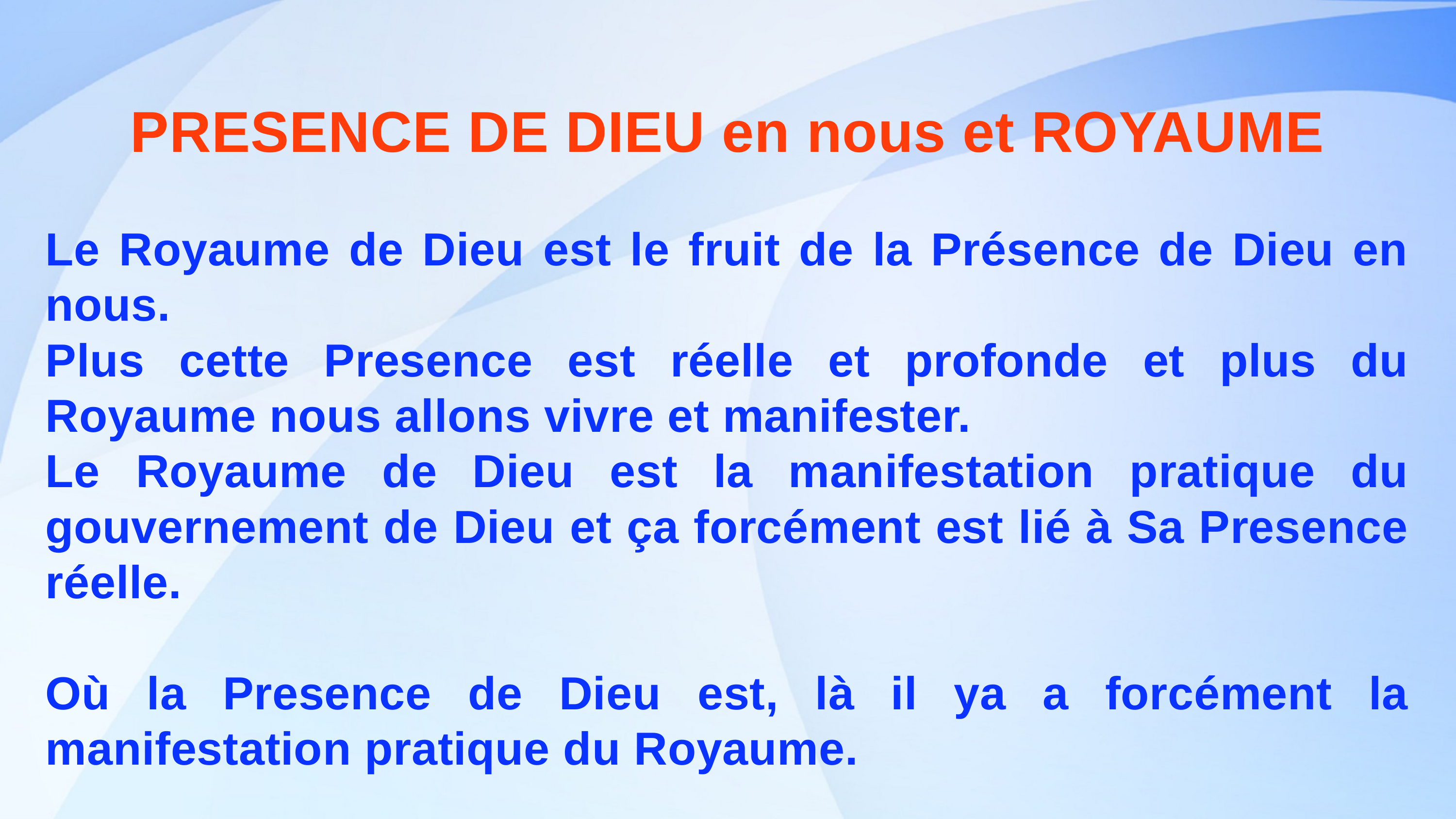

PRESENCE DE DIEU en nous et ROYAUME

Le Royaume de Dieu est le fruit de la Présence de Dieu en nous.
Plus cette Presence est réelle et profonde et plus du Royaume nous allons vivre et manifester.
Le Royaume de Dieu est la manifestation pratique du gouvernement de Dieu et ça forcément est lié à Sa Presence réelle.

Où la Presence de Dieu est, là il ya a forcément la manifestation pratique du Royaume.